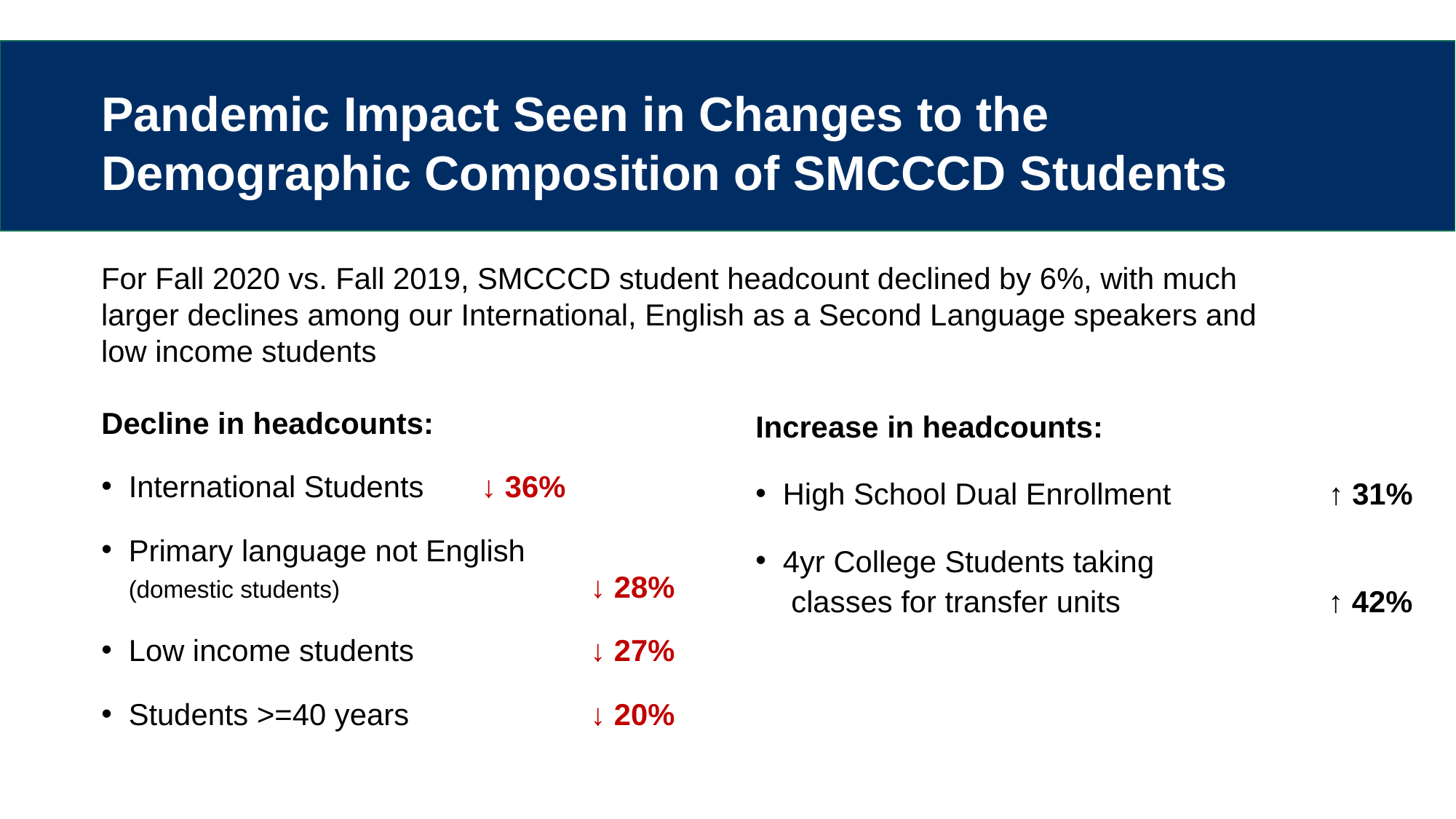

# Pandemic Impact Seen in Changes to the Demographic Composition of SMCCCD Students
For Fall 2020 vs. Fall 2019, SMCCCD student headcount declined by 6%, with much
larger declines among our International, English as a Second Language speakers and
low income students
Decline in headcounts:
International Students 	   ↓ 36%
Primary language not English          (domestic students) 		   ↓ 28%
Low income students 		   ↓ 27%
Students >=40 years 		   ↓ 20%

Increase in headcounts:
High School Dual Enrollment 		↑ 31%
4yr College Students taking
 classes for transfer units	             ↑ 42%